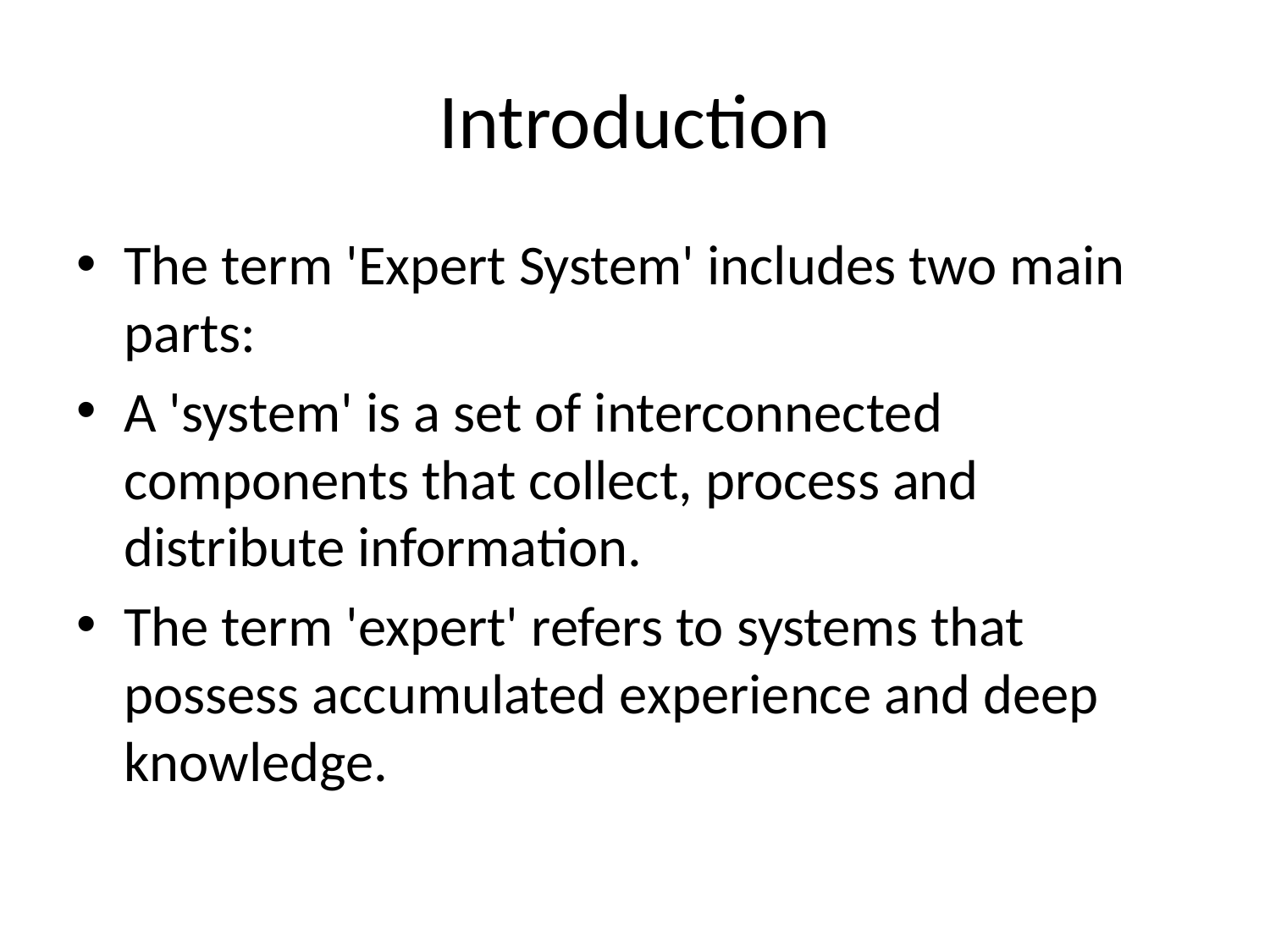

# Introduction
The term 'Expert System' includes two main parts:
A 'system' is a set of interconnected components that collect, process and distribute information.
The term 'expert' refers to systems that possess accumulated experience and deep knowledge.